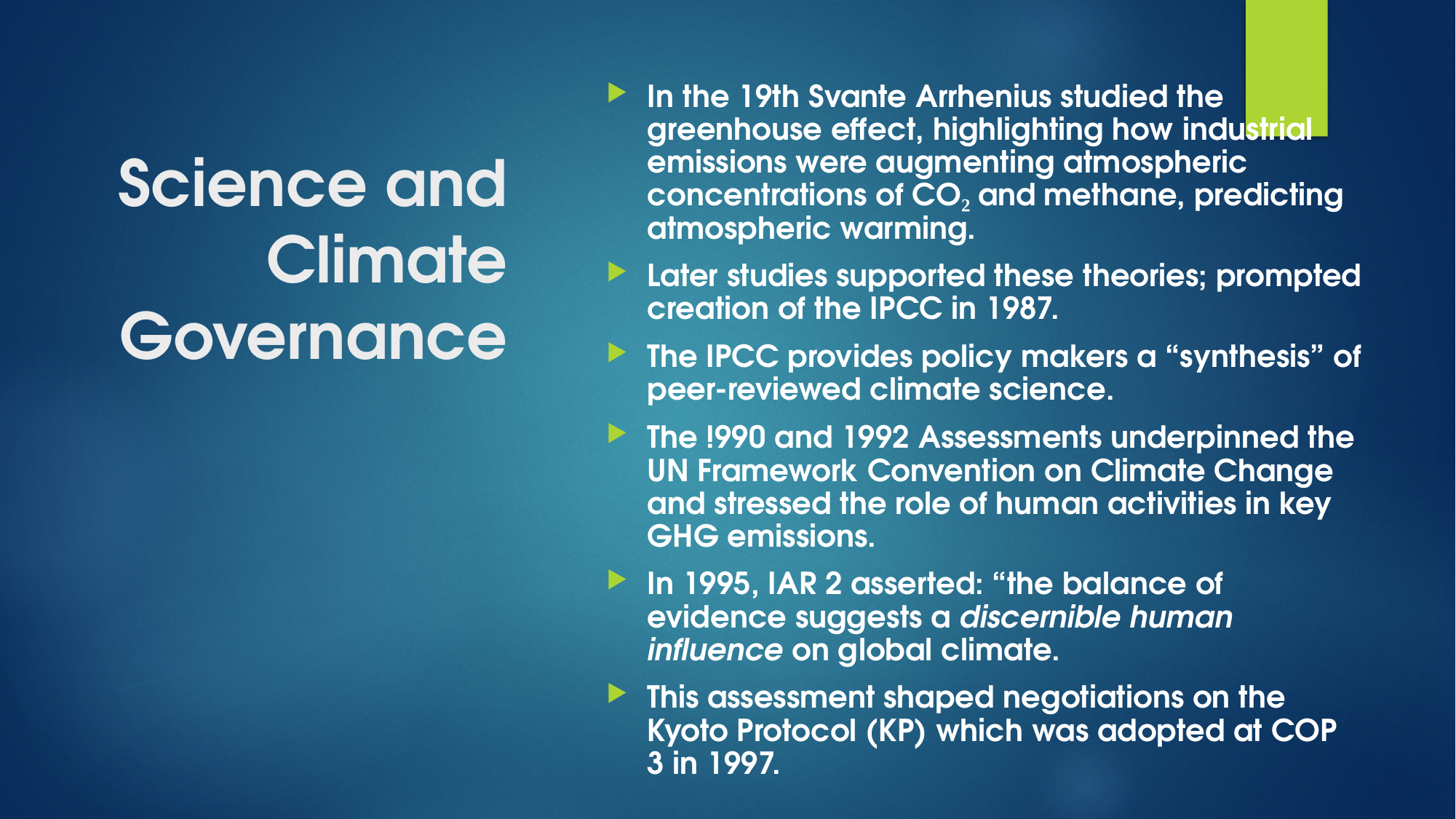

In the 19th Svante Arrhenius studied the greenhouse effect, highlighting how industrial emissions were augmenting atmospheric concentrations of CO₂ and methane, predicting atmospheric warming.
Later studies supported these theories; prompted creation of the IPCC in 1987.
The IPCC provides policy makers a “synthesis” of peer-reviewed climate science.
The !990 and 1992 Assessments underpinned the UN Framework Convention on Climate Change and stressed the role of human activities in key GHG emissions.
In 1995, IAR 2 asserted: “the balance of evidence suggests a discernible human influence on global climate.
This assessment shaped negotiations on the Kyoto Protocol (KP) which was adopted at COP 3 in 1997.

# Science and Climate Governance